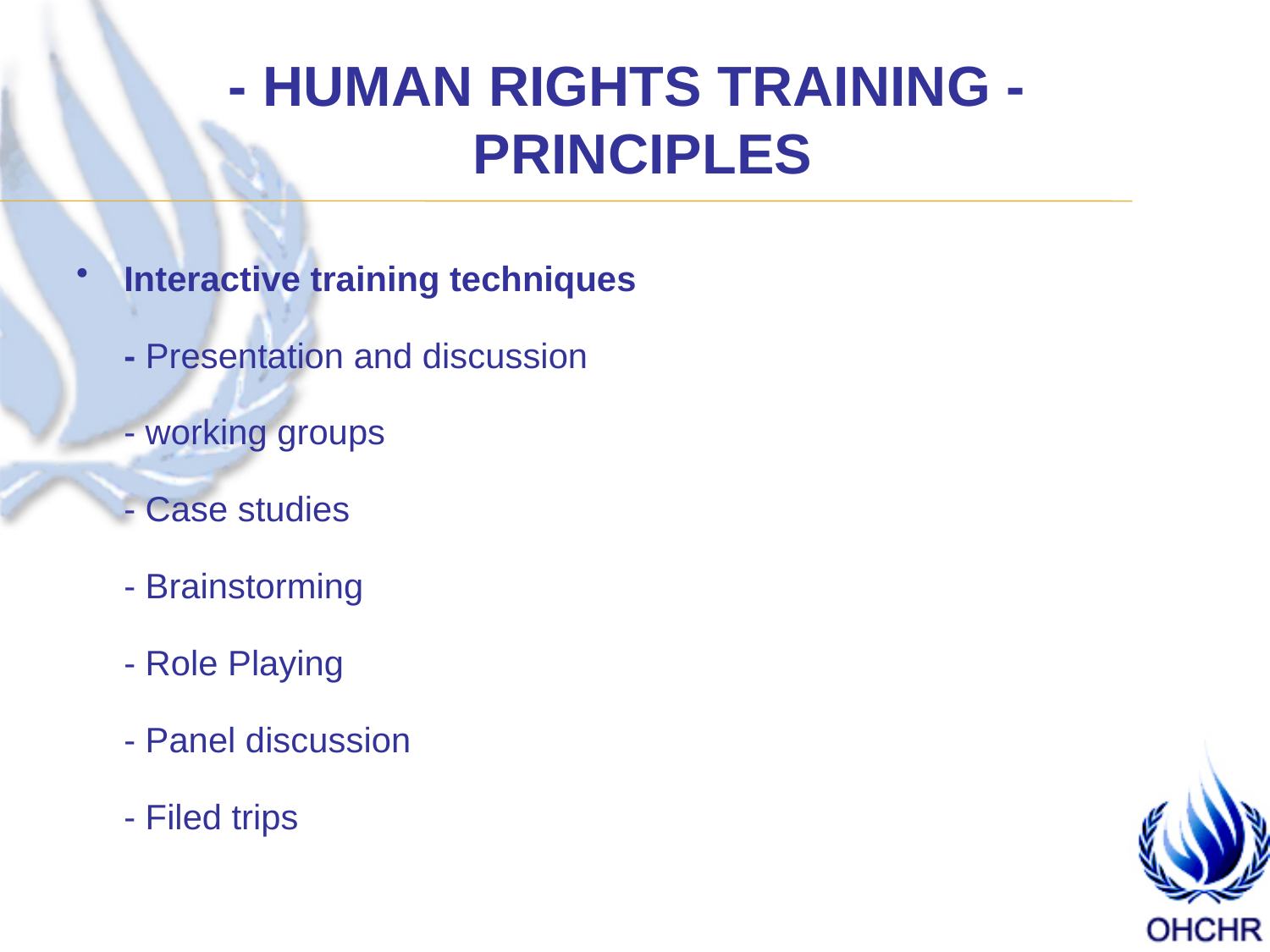

# - HUMAN RIGHTS TRAINING - PRINCIPLES
Interactive training techniques
	- Presentation and discussion
	- working groups
	- Case studies
	- Brainstorming
	- Role Playing
	- Panel discussion
	- Filed trips